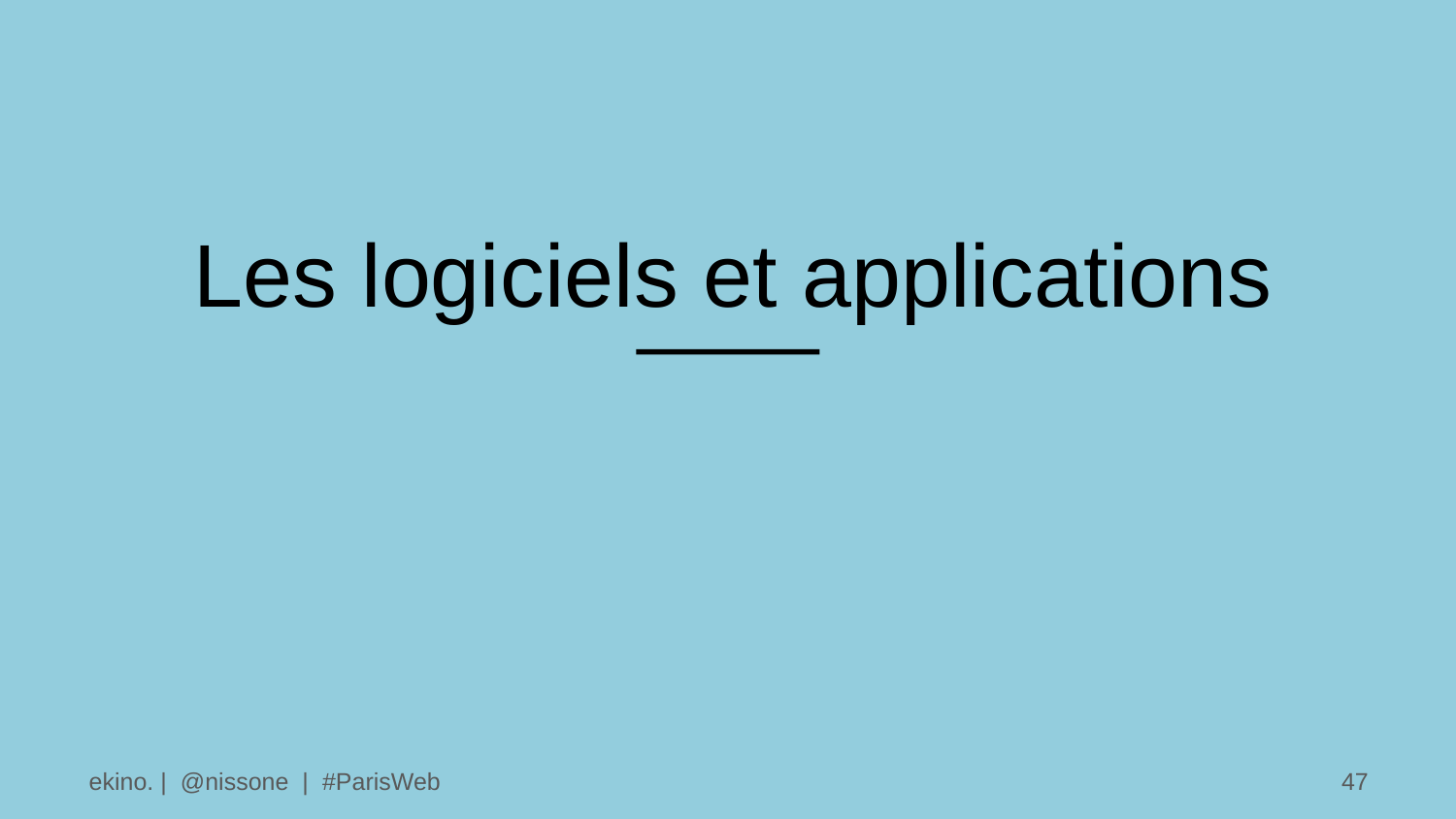

# Les logiciels et applications
ekino. |  @nissone  |  #ParisWeb
47